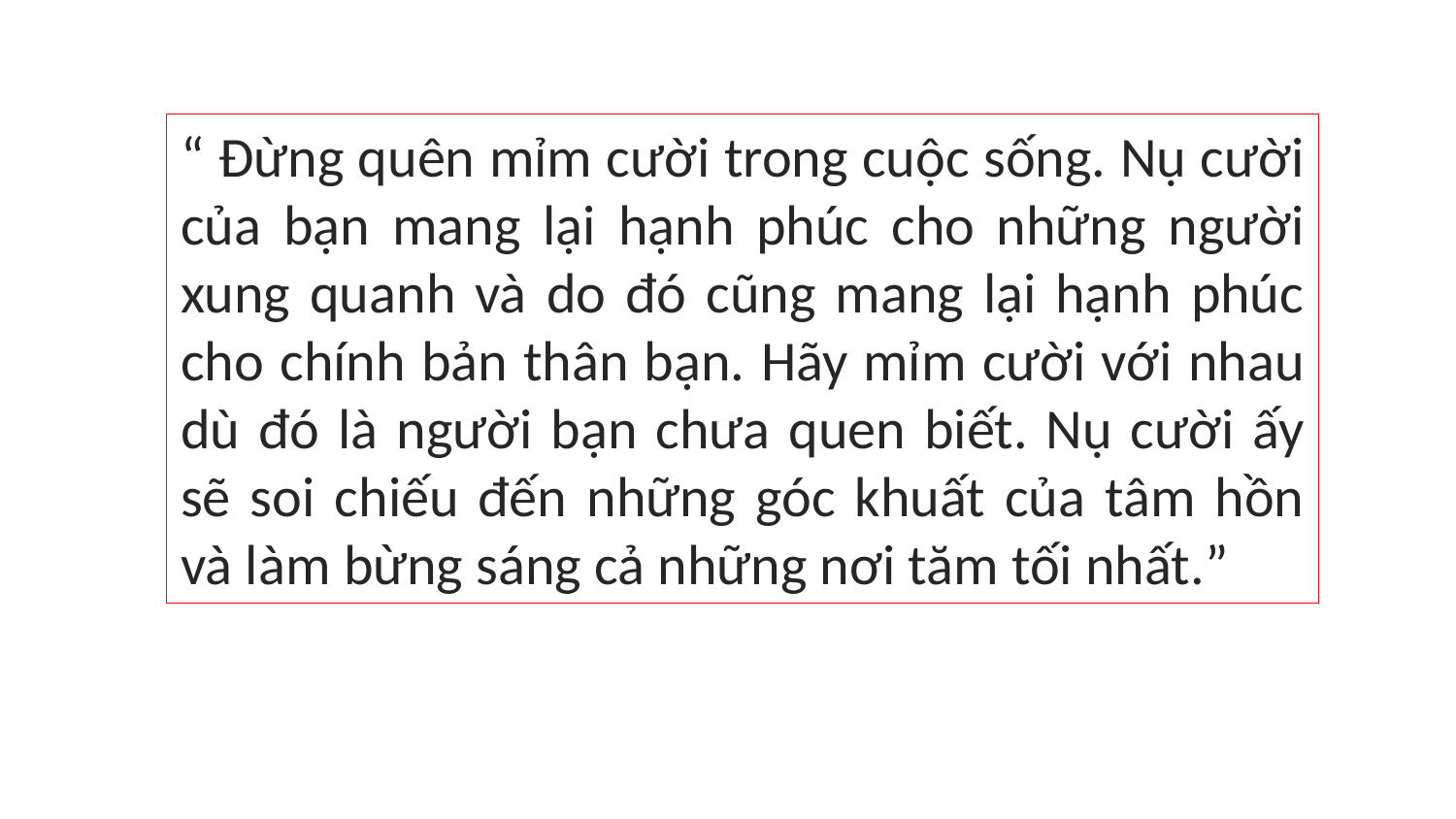

“ Đừng quên mỉm cười trong cuộc sống. Nụ cười của bạn mang lại hạnh phúc cho những người xung quanh và do đó cũng mang lại hạnh phúc cho chính bản thân bạn. Hãy mỉm cười với nhau dù đó là người bạn chưa quen biết. Nụ cười ấy sẽ soi chiếu đến những góc khuất của tâm hồn và làm bừng sáng cả những nơi tăm tối nhất.”